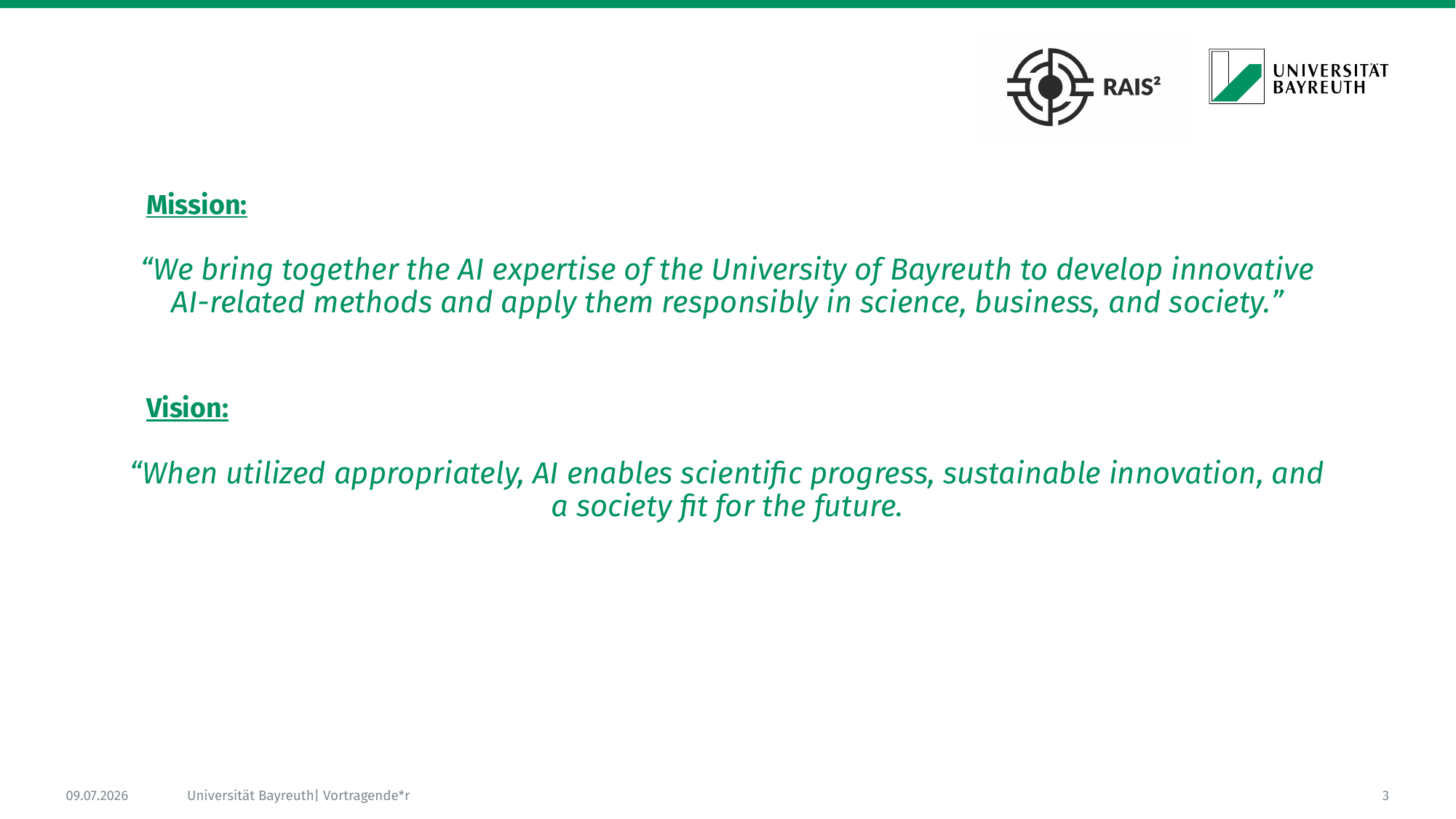

Mission:
# “We bring together the AI expertise of the University of Bayreuth to develop innovative AI-related methods and apply them responsibly in science, business, and society.”
Vision:
“When utilized appropriately, AI enables scientific progress, sustainable innovation, and a society fit for the future.
09.07.2026
Universität Bayreuth| Vortragende*r
3